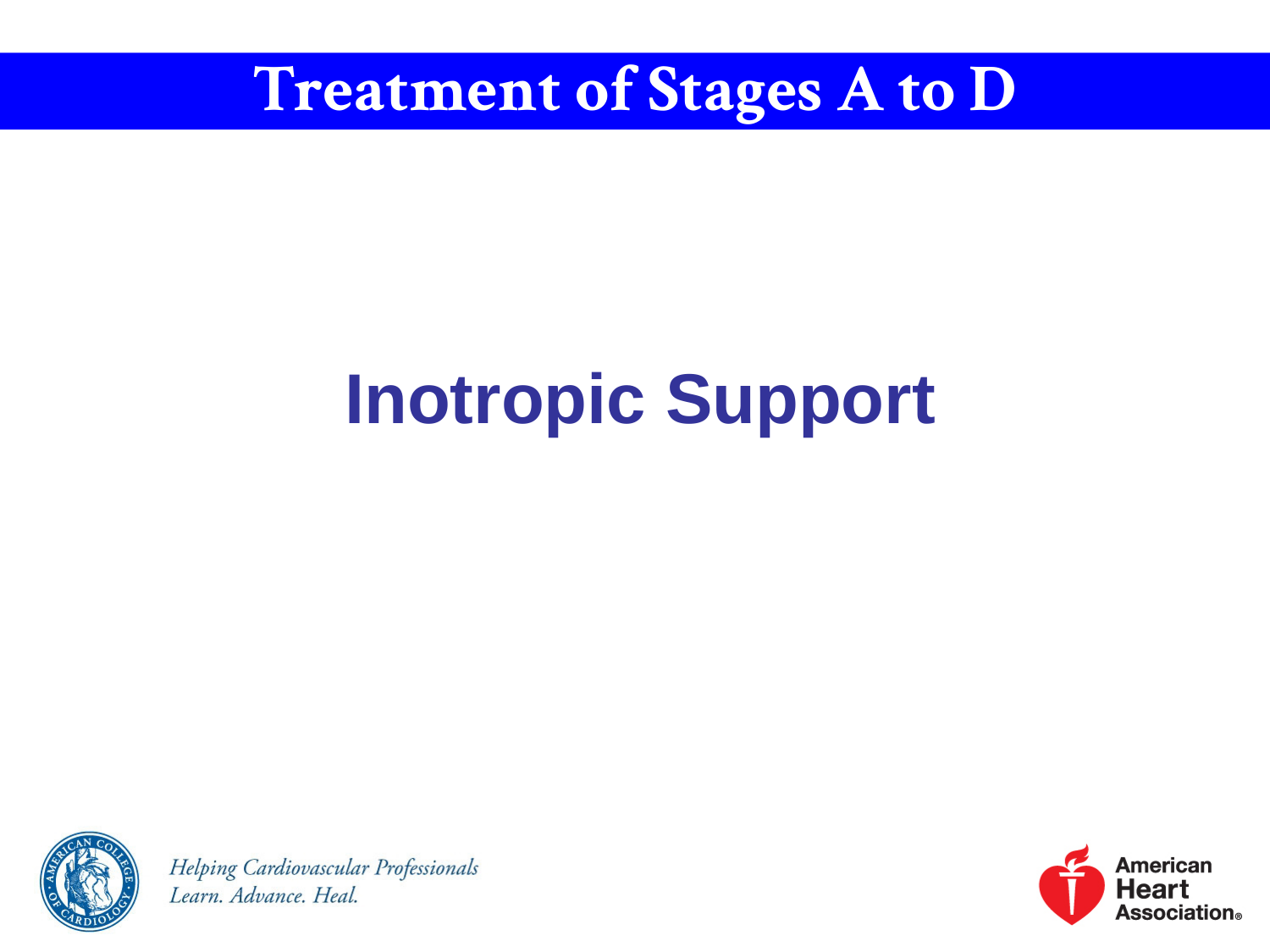

Treatment of Stages A to D
Inotropic Support